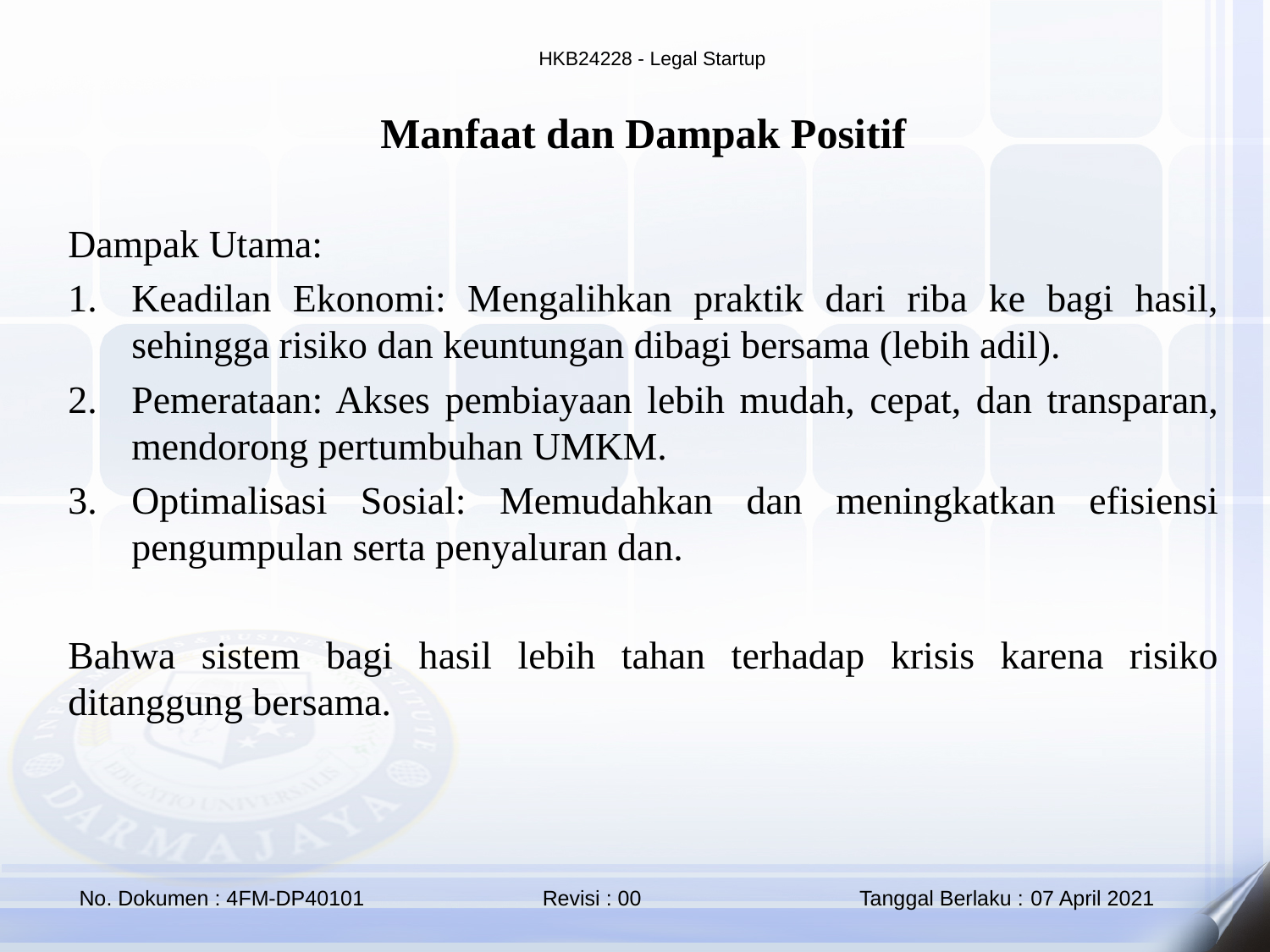

Manfaat dan Dampak Positif

Dampak Utama:
Keadilan Ekonomi: Mengalihkan praktik dari riba ke bagi hasil, sehingga risiko dan keuntungan dibagi bersama (lebih adil).
Pemerataan: Akses pembiayaan lebih mudah, cepat, dan transparan, mendorong pertumbuhan UMKM.
Optimalisasi Sosial: Memudahkan dan meningkatkan efisiensi pengumpulan serta penyaluran dan.

Bahwa sistem bagi hasil lebih tahan terhadap krisis karena risiko ditanggung bersama.